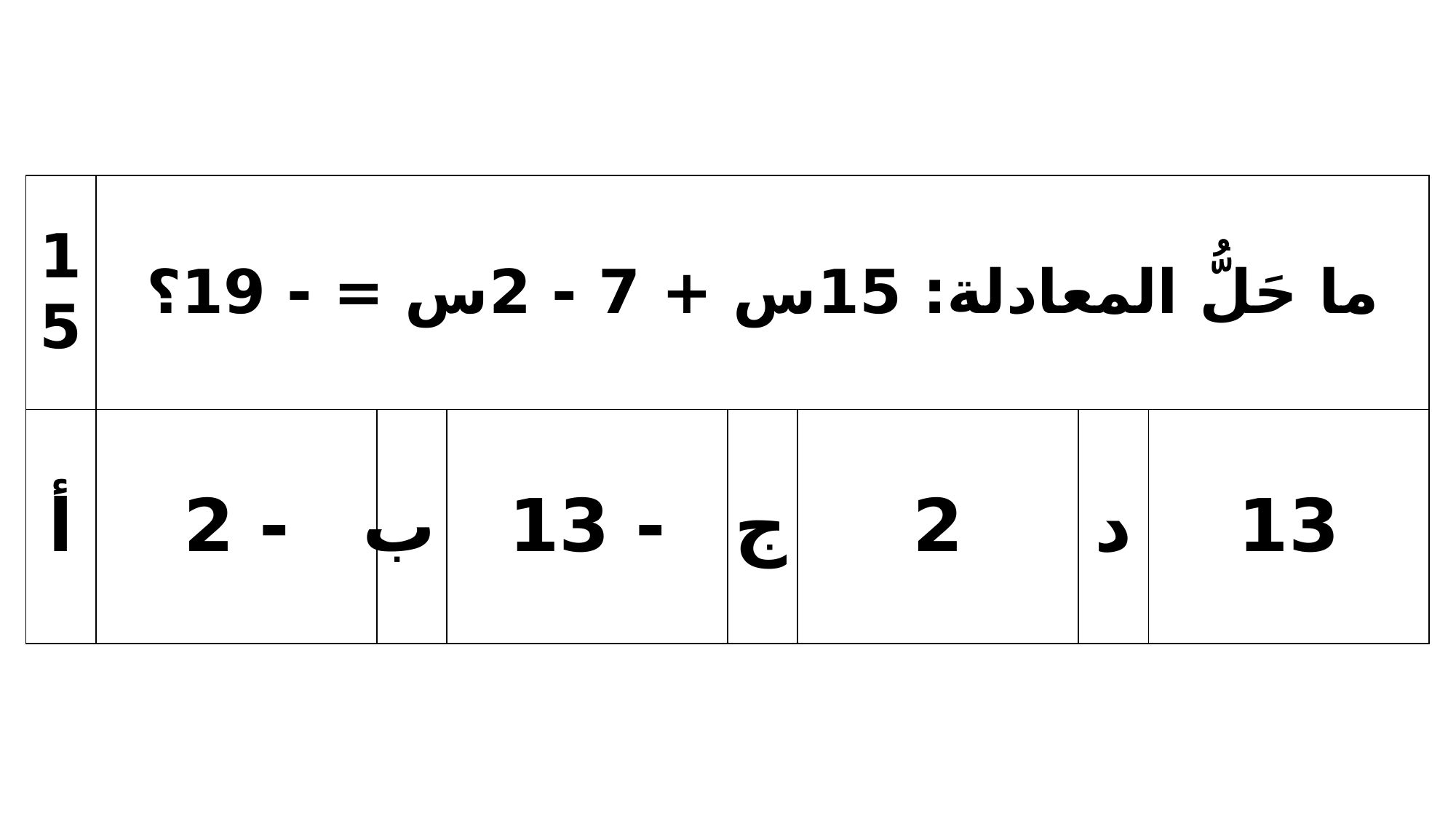

| 15 | ما حَلُّ المعادلة: 15س + 7 - 2س = - 19؟ |  |  |  |  |  |  |
| --- | --- | --- | --- | --- | --- | --- | --- |
| أ | - 2 | ب | - 13 | ج | 2 | د | 13 |